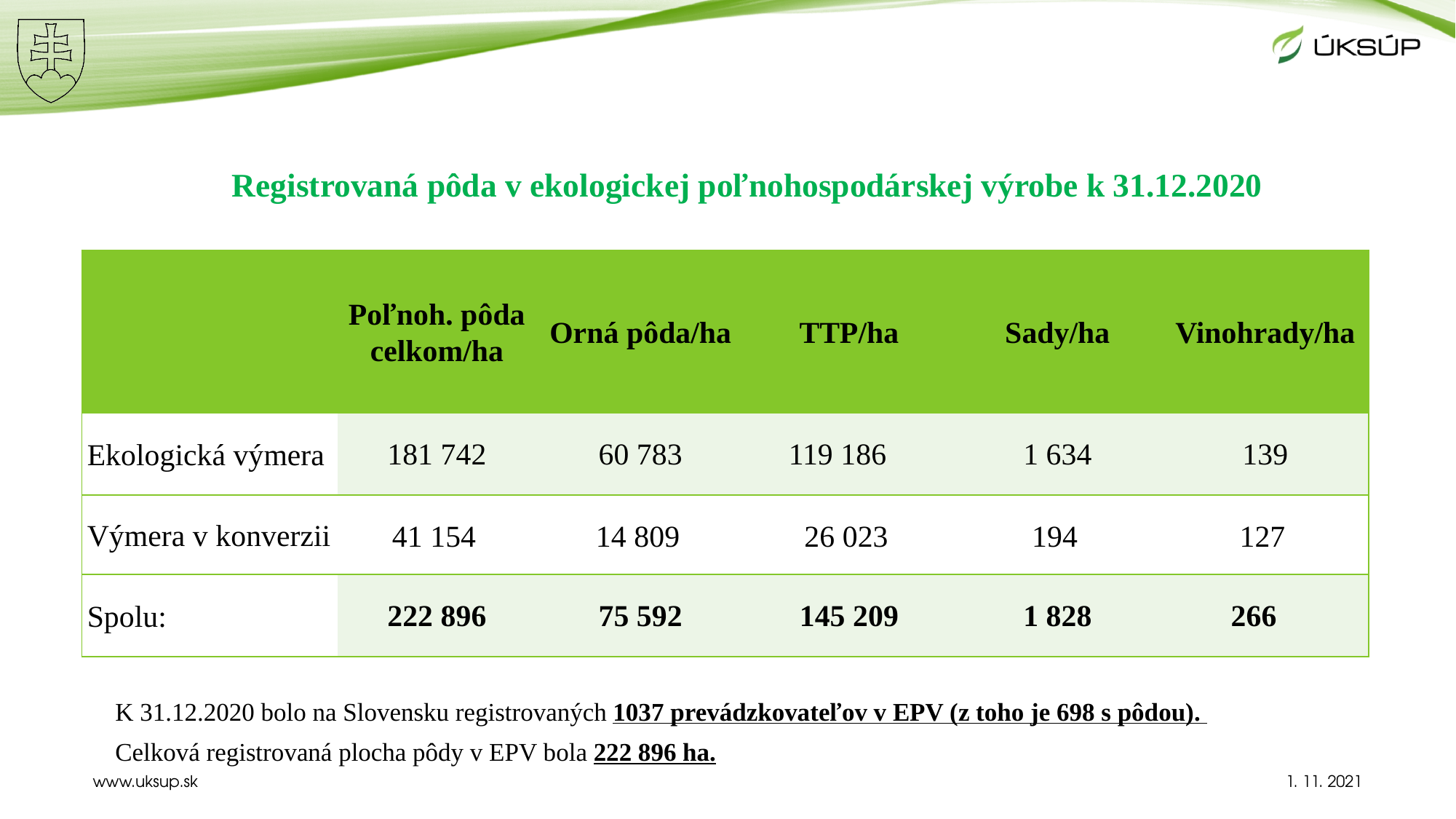

Registrovaná pôda v ekologickej poľnohospodárskej výrobe k 31.12.2020

K 31.12.2020 bolo na Slovensku registrovaných 1037 prevádzkovateľov v EPV (z toho je 698 s pôdou).
Celková registrovaná plocha pôdy v EPV bola 222 896 ha.
|  | Poľnoh. pôda celkom/ha | Orná pôda/ha | TTP/ha | Sady/ha | Vinohrady/ha |
| --- | --- | --- | --- | --- | --- |
| Ekologická výmera | 181 742 | 60 783 | 119 186 | 1 634 | 139 |
| Výmera v konverzii | 41 154 | 14 809 | 26 023 | 194 | 127 |
| Spolu: | 222 896 | 75 592 | 145 209 | 1 828 | 266 |
www.uksup.sk
1. 11. 2021